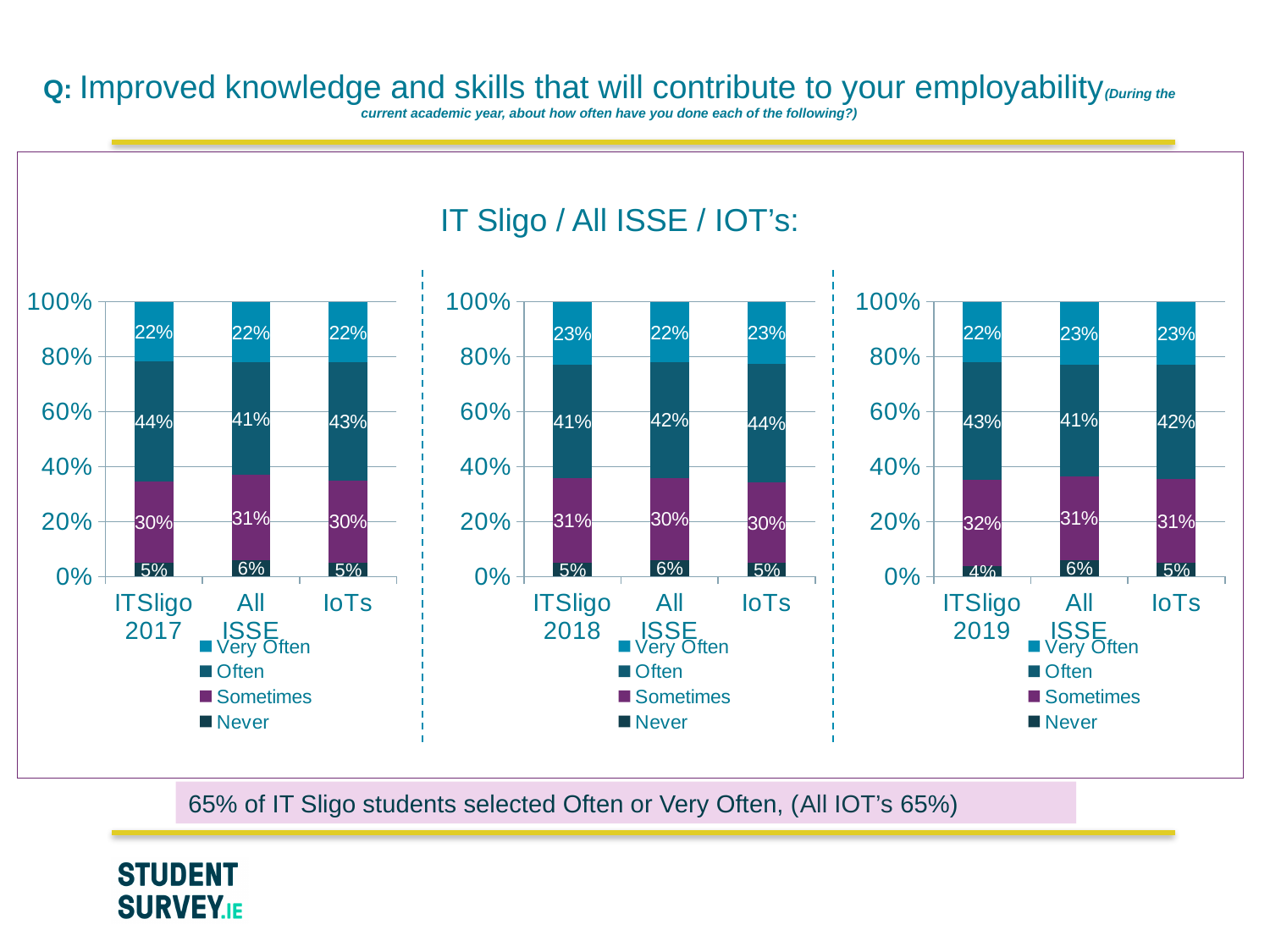

# Q: Improved knowledge and skills that will contribute to your employability(During the current academic year, about how often have you done each of the following?)

IT Sligo / All ISSE / IOT’s:

### Chart

| Category | Never  | Sometimes  | Often | Very Often |
|---|---|---|---|---|
| ITSligo 2017 | 0.05 | 0.3 | 0.44 | 0.22 |
| All ISSE | 0.06 | 0.31 | 0.41 | 0.22 |
| IoTs | 0.05 | 0.3 | 0.43 | 0.22 |

### Chart

| Category | Never  | Sometimes  | Often | Very Often |
|---|---|---|---|---|
| ITSligo 2018 | 0.05 | 0.31 | 0.41 | 0.23 |
| All ISSE | 0.06 | 0.3 | 0.42 | 0.22 |
| IoTs | 0.05 | 0.3 | 0.44 | 0.23 |

### Chart

| Category | Never  | Sometimes  | Often | Very Often |
|---|---|---|---|---|
| ITSligo 2019 | 0.037 | 0.315 | 0.426 | 0.22 |
| All ISSE | 0.06 | 0.31 | 0.41 | 0.23 |
| IoTs | 0.05 | 0.31 | 0.42 | 0.23 |
65% of IT Sligo students selected Often or Very Often, (All IOT’s 65%)